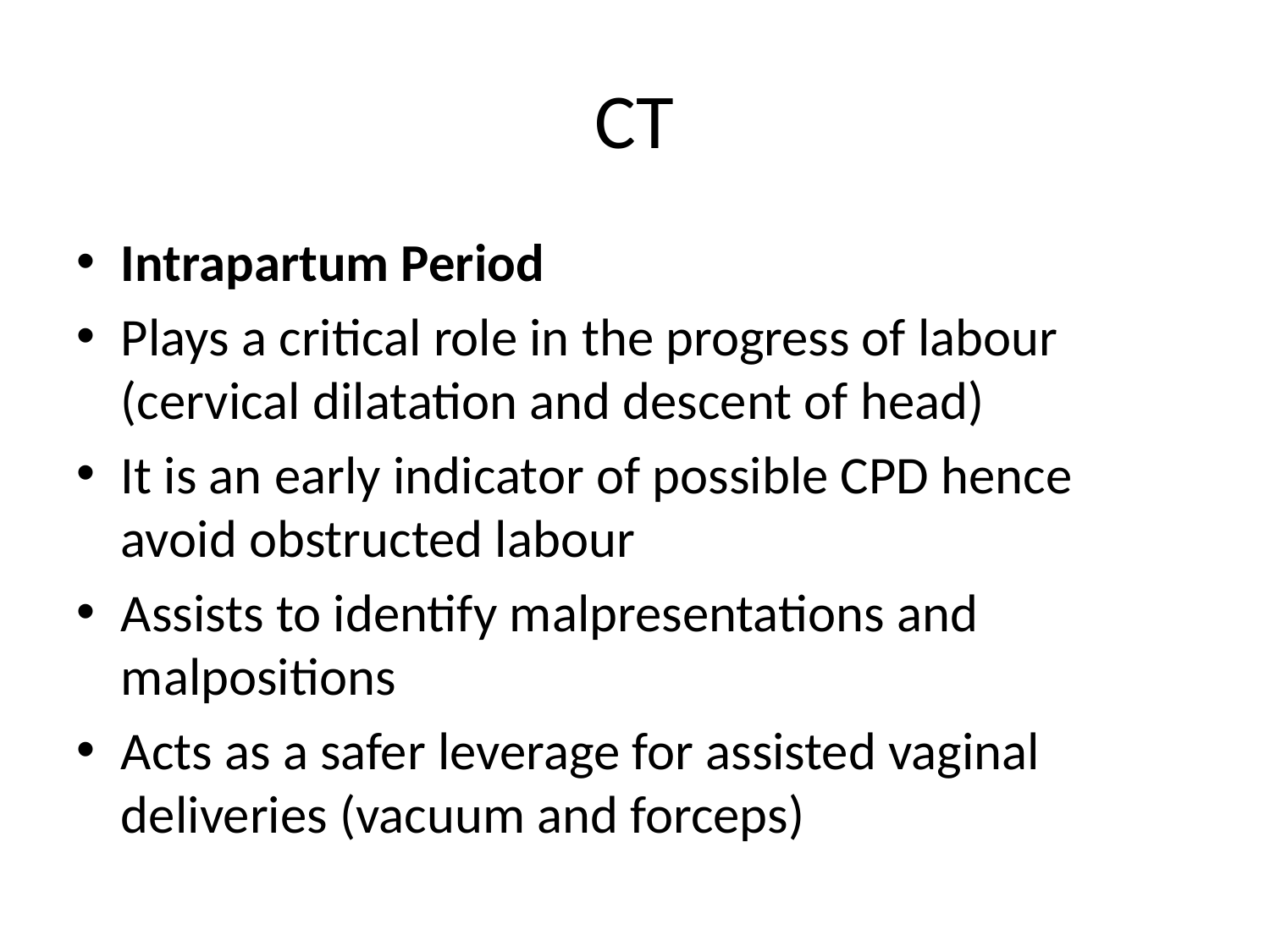

# CT
Intrapartum Period
Plays a critical role in the progress of labour (cervical dilatation and descent of head)
It is an early indicator of possible CPD hence avoid obstructed labour
Assists to identify malpresentations and malpositions
Acts as a safer leverage for assisted vaginal deliveries (vacuum and forceps)